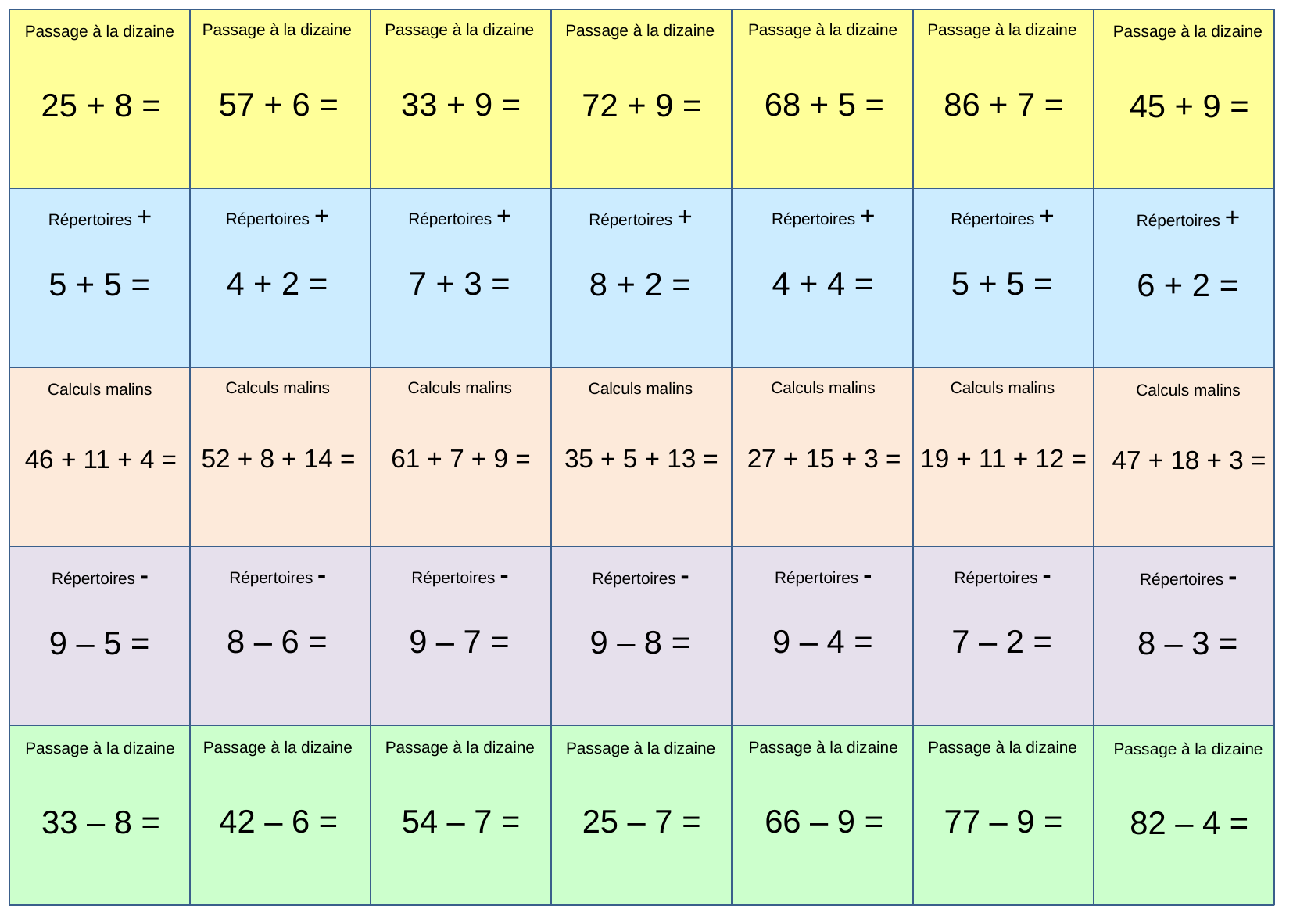

Passage à la dizaine
Passage à la dizaine
Passage à la dizaine
Passage à la dizaine
Passage à la dizaine
Passage à la dizaine
Passage à la dizaine
57 + 6 =
33 + 9 =
68 + 5 =
86 + 7 =
72 + 9 =
25 + 8 =
45 + 9 =
Répertoires +
Répertoires +
Répertoires +
Répertoires +
Répertoires +
Répertoires +
Répertoires +
4 + 2 =
7 + 3 =
4 + 4 =
5 + 5 =
8 + 2 =
5 + 5 =
6 + 2 =
Calculs malins
Calculs malins
Calculs malins
Calculs malins
Calculs malins
Calculs malins
Calculs malins
52 + 8 + 14 =
61 + 7 + 9 =
27 + 15 + 3 =
19 + 11 + 12 =
35 + 5 + 13 =
46 + 11 + 4 =
47 + 18 + 3 =
Répertoires -
Répertoires -
Répertoires -
Répertoires -
Répertoires -
Répertoires -
Répertoires -
8 – 6 =
9 – 7 =
9 – 4 =
7 – 2 =
9 – 8 =
9 – 5 =
8 – 3 =
Passage à la dizaine
Passage à la dizaine
Passage à la dizaine
Passage à la dizaine
Passage à la dizaine
Passage à la dizaine
Passage à la dizaine
42 – 6 =
54 – 7 =
66 – 9 =
77 – 9 =
25 – 7 =
33 – 8 =
82 – 4 =